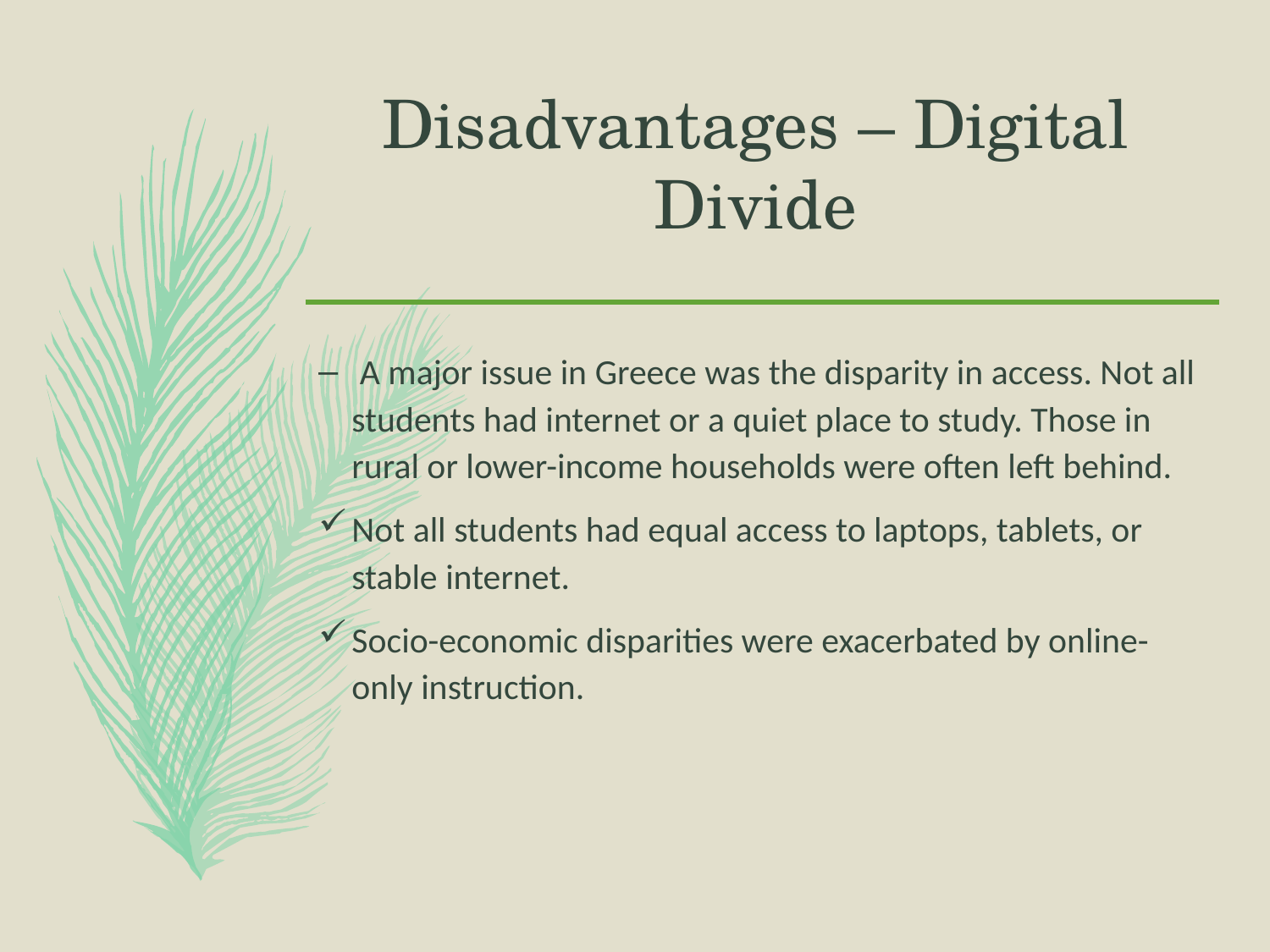

# Disadvantages – Digital Divide
 A major issue in Greece was the disparity in access. Not all students had internet or a quiet place to study. Those in rural or lower-income households were often left behind.
Not all students had equal access to laptops, tablets, or stable internet.
Socio-economic disparities were exacerbated by online-only instruction.